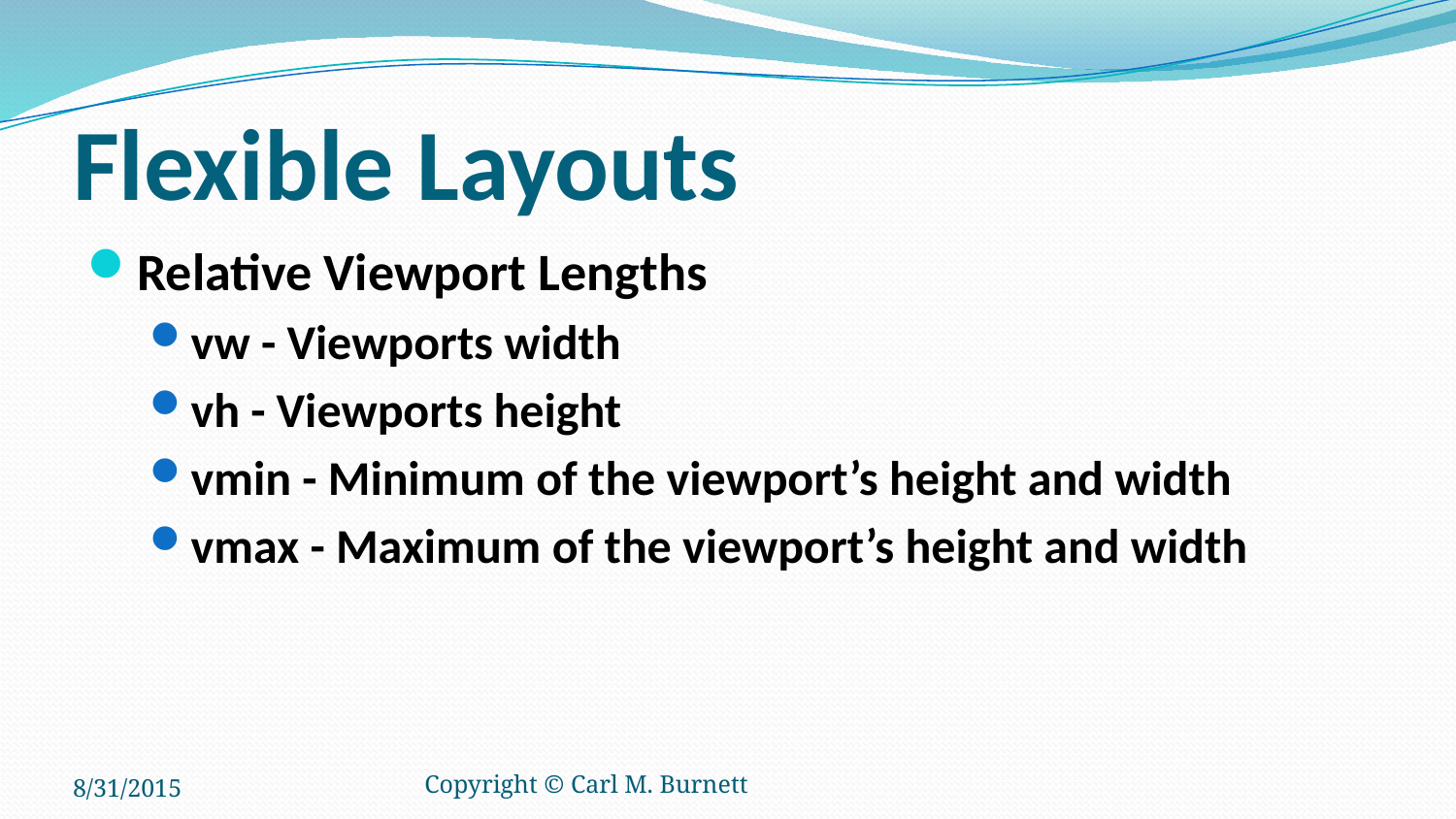

# Flexible Layouts
Relative Viewport Lengths
vw - Viewports width
vh - Viewports height
vmin - Minimum of the viewport’s height and width
vmax - Maximum of the viewport’s height and width

8/31/2015
Copyright © Carl M. Burnett